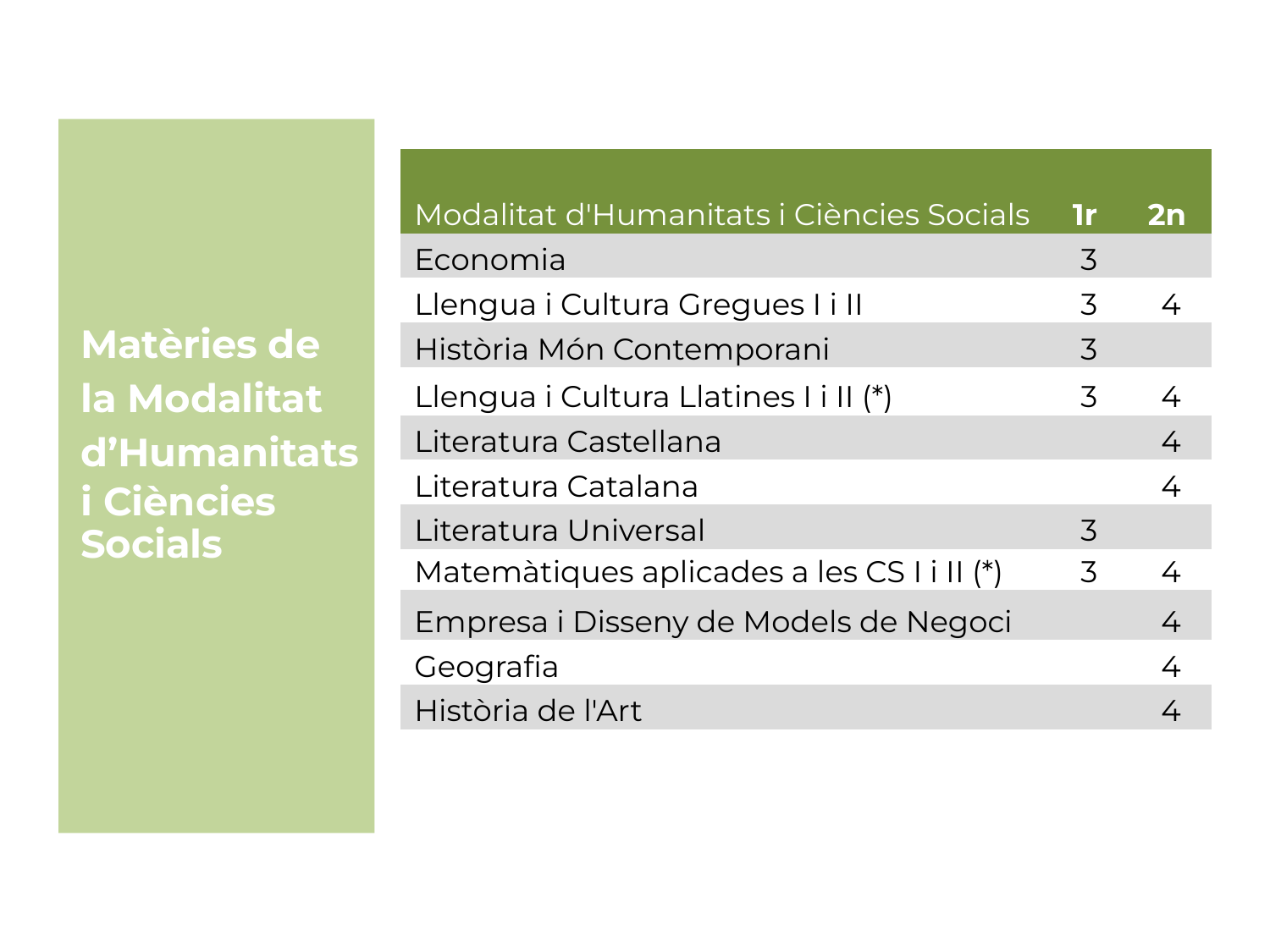

Matèries de la Modalitat d’Humanitats
i Ciències Socials
| Modalitat d'Humanitats i Ciències Socials | 1r | 2n |
| --- | --- | --- |
| Economia | 3 |  |
| Llengua i Cultura Gregues I i II | 3 | 4 |
| Història Món Contemporani | 3 |  |
| Llengua i Cultura Llatines I i II (\*) | 3 | 4 |
| Literatura Castellana |  | 4 |
| Literatura Catalana |  | 4 |
| Literatura Universal | 3 |  |
| Matemàtiques aplicades a les CS I i II (\*) | 3 | 4 |
| Empresa i Disseny de Models de Negoci |  | 4 |
| Geografia |  | 4 |
| Història de l'Art |  | 4 |